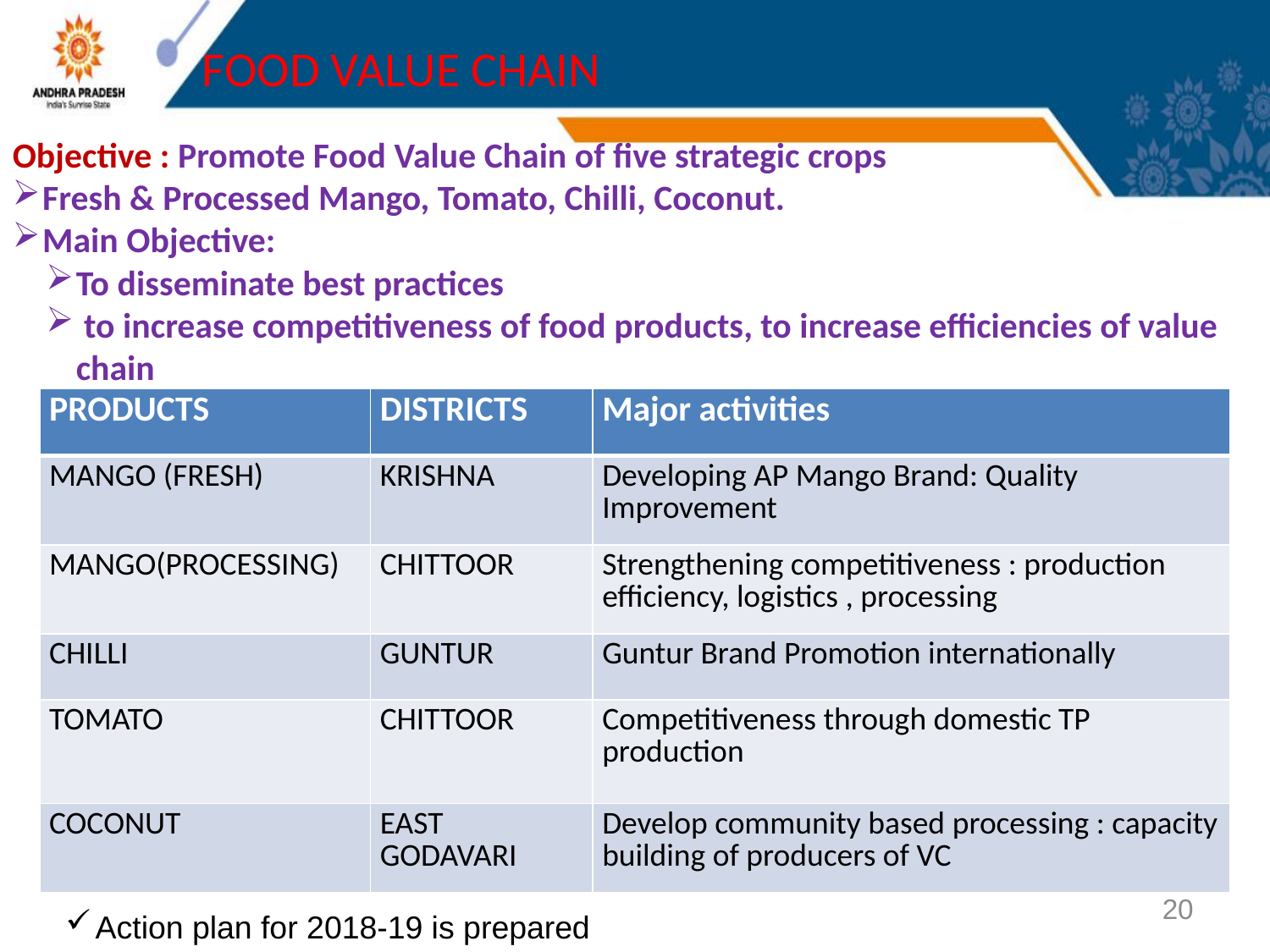

FOOD VALUE CHAIN
Objective : Promote Food Value Chain of five strategic crops
Fresh & Processed Mango, Tomato, Chilli, Coconut.
Main Objective:
To disseminate best practices
 to increase competitiveness of food products, to increase efficiencies of value chain
| PRODUCTS | DISTRICTS | Major activities |
| --- | --- | --- |
| MANGO (FRESH) | KRISHNA | Developing AP Mango Brand: Quality Improvement |
| MANGO(PROCESSING) | CHITTOOR | Strengthening competitiveness : production efficiency, logistics , processing |
| CHILLI | GUNTUR | Guntur Brand Promotion internationally |
| TOMATO | CHITTOOR | Competitiveness through domestic TP production |
| COCONUT | EAST GODAVARI | Develop community based processing : capacity building of producers of VC |
20
Action plan for 2018-19 is prepared